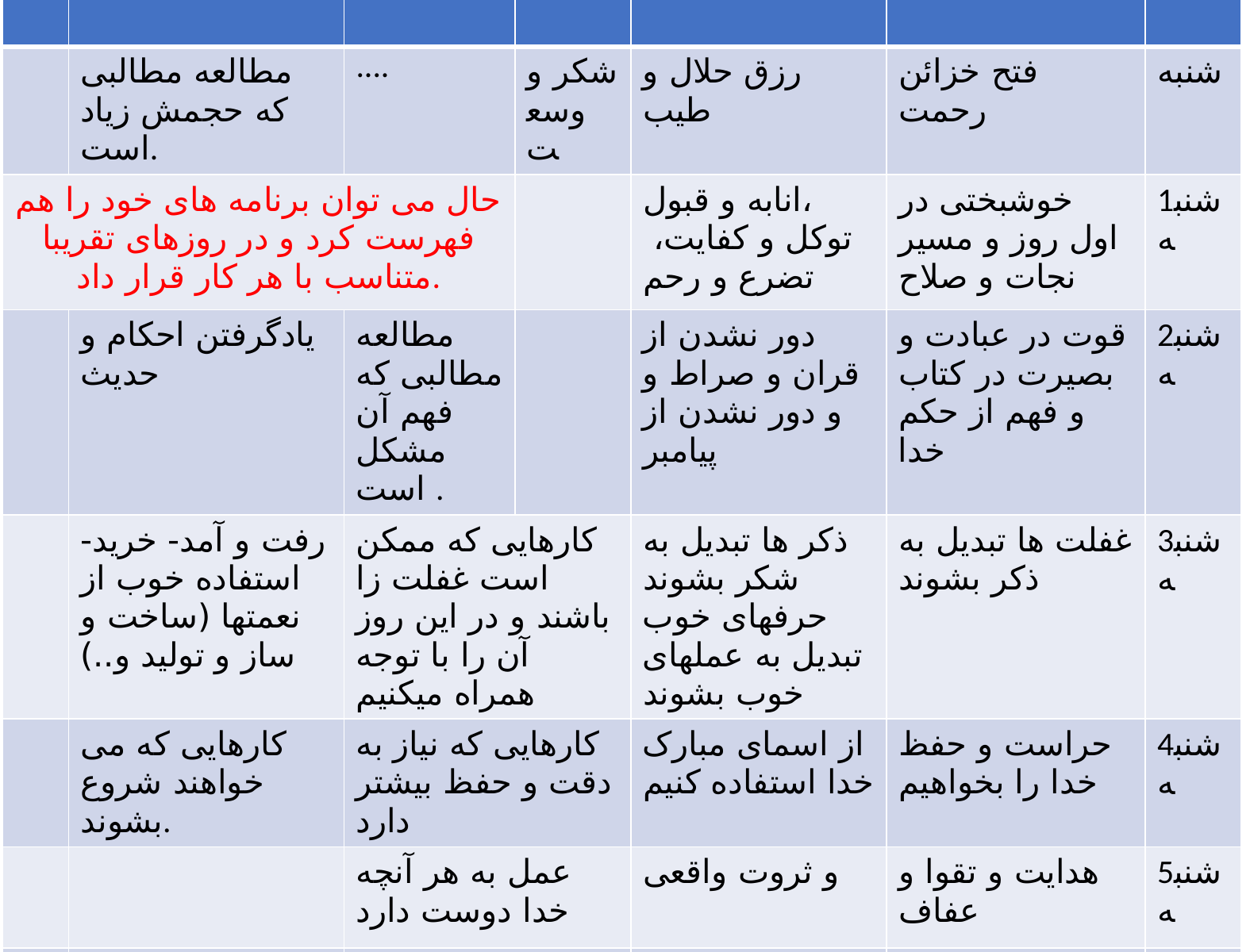

|  |  |  |  |  |  |  |
| --- | --- | --- | --- | --- | --- | --- |
|  | مطالعه مطالبی که حجمش زیاد است. | .... | شکر و وسعت | رزق حلال و طیب | فتح خزائن رحمت | شنبه |
| حال می توان برنامه های خود را هم فهرست کرد و در روزهای تقریبا متناسب با هر کار قرار داد. |  | حال می توان برنامه های خود را هم فهرست کرد و در روزهای تقریبا متناسب با هر موضوع قرار داد |  | انابه و قبول، توکل و کفایت، تضرع و رحم | خوشبختی در اول روز و مسیر نجات و صلاح | 1شنبه |
|  | یادگرفتن احکام و حدیث | مطالعه مطالبی که فهم آن مشکل است . |  | دور نشدن از قران و صراط و و دور نشدن از پیامبر | قوت در عبادت و بصیرت در کتاب و فهم از حکم خدا | 2شنبه |
|  | رفت و آمد- خرید- استفاده خوب از نعمتها (ساخت و ساز و تولید و..) | کارهایی که ممکن است غفلت زا باشند و در این روز آن را با توجه همراه میکنیم |  | ذکر ها تبدیل به شکر بشوند حرفهای خوب تبدیل به عملهای خوب بشوند | غفلت ها تبدیل به ذکر بشوند | 3شنبه |
|  | کارهایی که می خواهند شروع بشوند. | کارهایی که نیاز به دقت و حفظ بیشتر دارد |  | از اسمای مبارک خدا استفاده کنیم | حراست و حفظ خدا را بخواهیم | 4شنبه |
|  |  | عمل به هر آنچه خدا دوست دارد | و عمل به آنچه خدا دوست دارد | و ثروت واقعی | هدایت و تقوا و عفاف | 5شنبه |
|  | یا روز انجام کارهای بیشتر با تمرکز بر تقرب به خدا | به جای انجام کارهای متعدد میتواند روز توجه به خود، خانواده، اطرافیان یا امور عبادی باشد | خالص کردن خود برای توجه به خدا | خالص کردن خود برای توجه به خدا | توجه زیاد به خداوند و مقرب او شدن | جمعه |
#